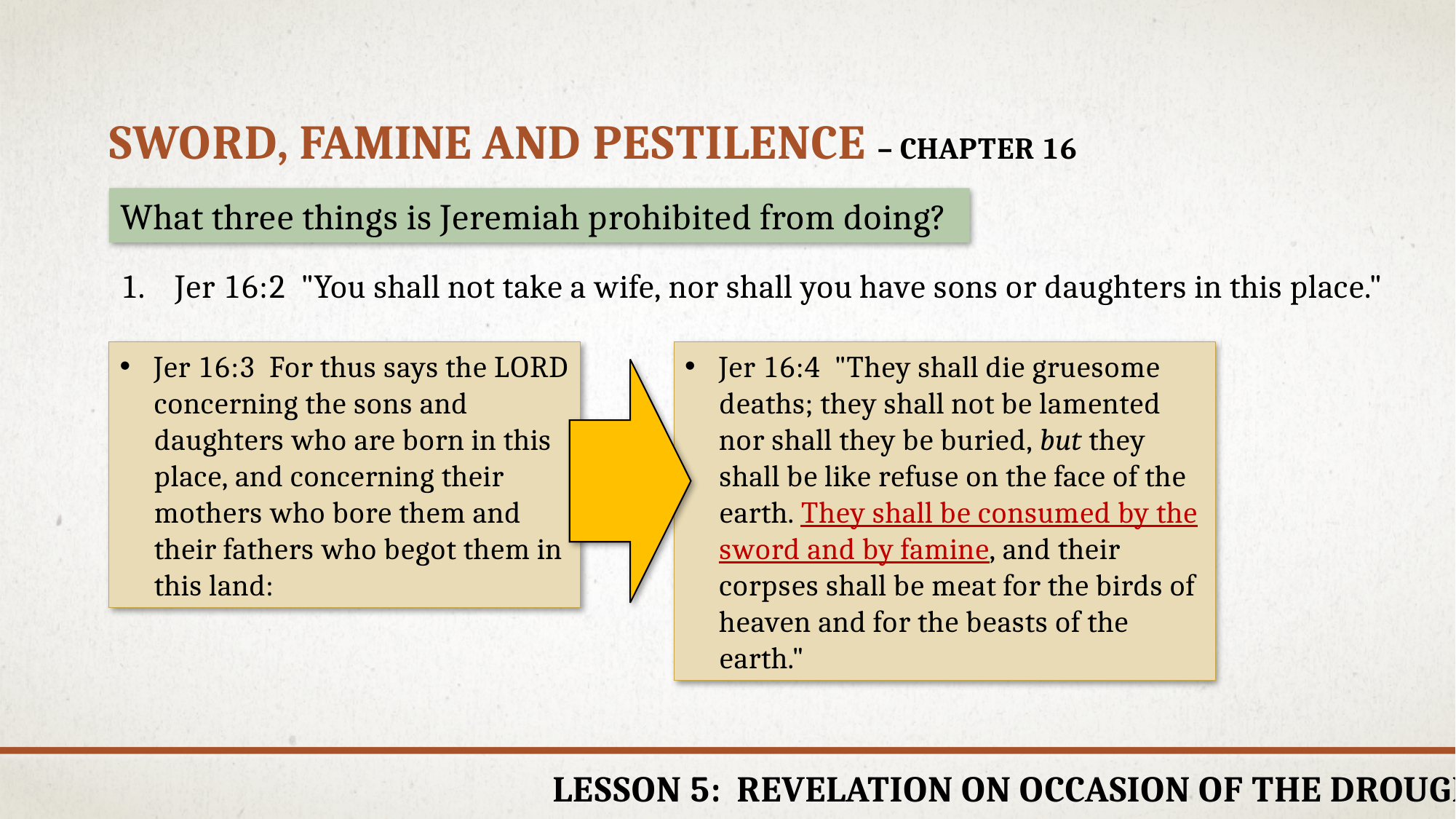

# Sword, famine and pestilence – chapter 16
What three things is Jeremiah prohibited from doing?
1.		Jer 16:2  "You shall not take a wife, nor shall you have sons or daughters in this place."
Jer 16:3  For thus says the LORD concerning the sons and daughters who are born in this place, and concerning their mothers who bore them and their fathers who begot them in this land:
Jer 16:4  "They shall die gruesome deaths; they shall not be lamented nor shall they be buried, but they shall be like refuse on the face of the earth. They shall be consumed by the sword and by famine, and their corpses shall be meat for the birds of heaven and for the beasts of the earth."

Lesson 5:  Revelation on occasion of the Drought